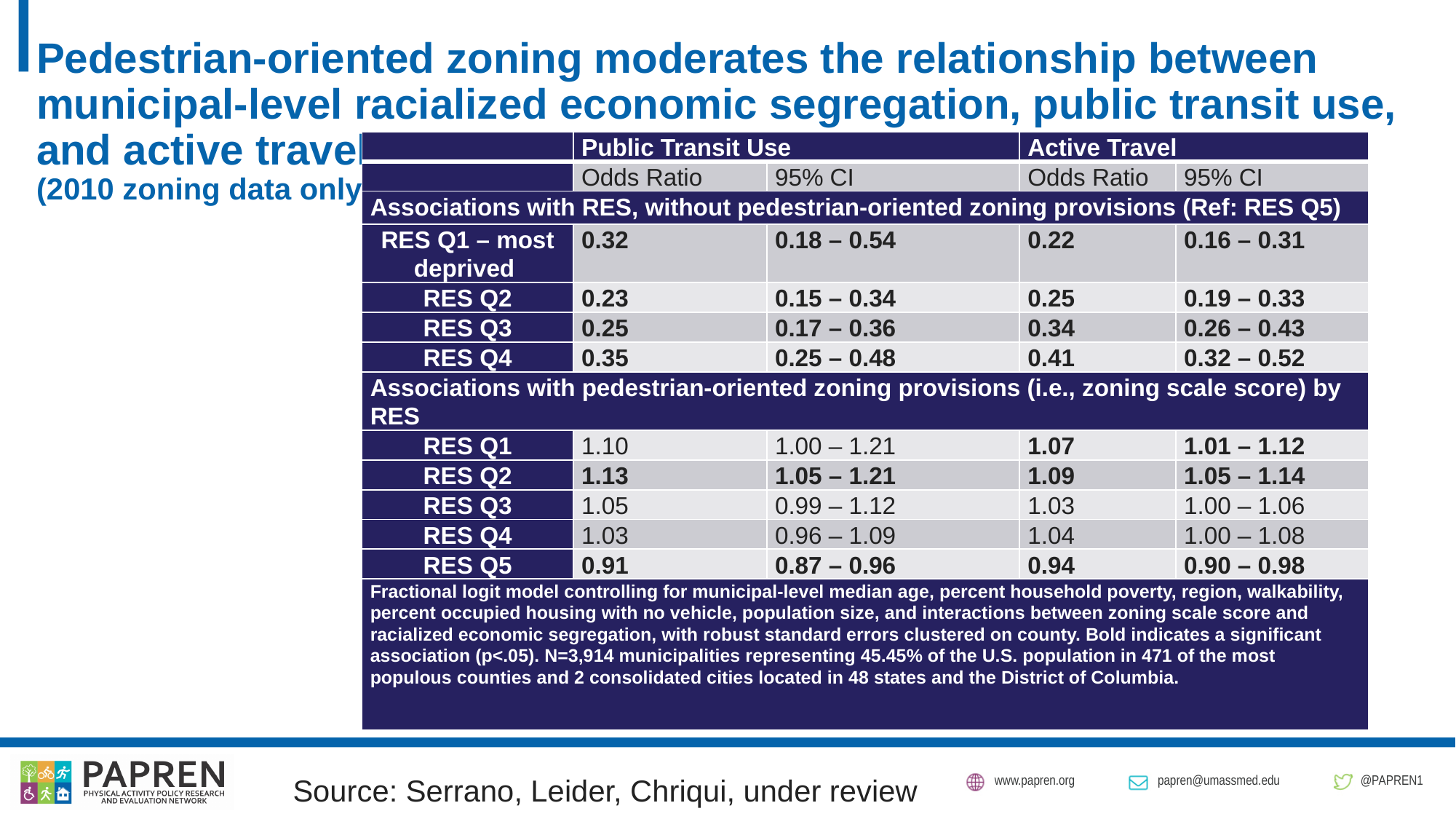

# Pedestrian-oriented zoning moderates the relationship between municipal-level racialized economic segregation, public transit use, and active travel (2010 zoning data only)
|  | Public Transit Use |  | Active Travel |  |
| --- | --- | --- | --- | --- |
|  | Odds Ratio | 95% CI | Odds Ratio | 95% CI |
| Associations with RES, without pedestrian-oriented zoning provisions (Ref: RES Q5) |  |  |  |  |
| RES Q1 – most deprived | 0.32 | 0.18 – 0.54 | 0.22 | 0.16 – 0.31 |
| RES Q2 | 0.23 | 0.15 – 0.34 | 0.25 | 0.19 – 0.33 |
| RES Q3 | 0.25 | 0.17 – 0.36 | 0.34 | 0.26 – 0.43 |
| RES Q4 | 0.35 | 0.25 – 0.48 | 0.41 | 0.32 – 0.52 |
| Associations with pedestrian-oriented zoning provisions (i.e., zoning scale score) by RES |  |  |  |  |
| RES Q1 | 1.10 | 1.00 – 1.21 | 1.07 | 1.01 – 1.12 |
| RES Q2 | 1.13 | 1.05 – 1.21 | 1.09 | 1.05 – 1.14 |
| RES Q3 | 1.05 | 0.99 – 1.12 | 1.03 | 1.00 – 1.06 |
| RES Q4 | 1.03 | 0.96 – 1.09 | 1.04 | 1.00 – 1.08 |
| RES Q5 | 0.91 | 0.87 – 0.96 | 0.94 | 0.90 – 0.98 |
| Fractional logit model controlling for municipal-level median age, percent household poverty, region, walkability, percent occupied housing with no vehicle, population size, and interactions between zoning scale score and racialized economic segregation, with robust standard errors clustered on county. Bold indicates a significant association (p<.05). N=3,914 municipalities representing 45.45% of the U.S. population in 471 of the most populous counties and 2 consolidated cities located in 48 states and the District of Columbia. |  |  |  |  |
Source: Serrano, Leider, Chriqui, under review